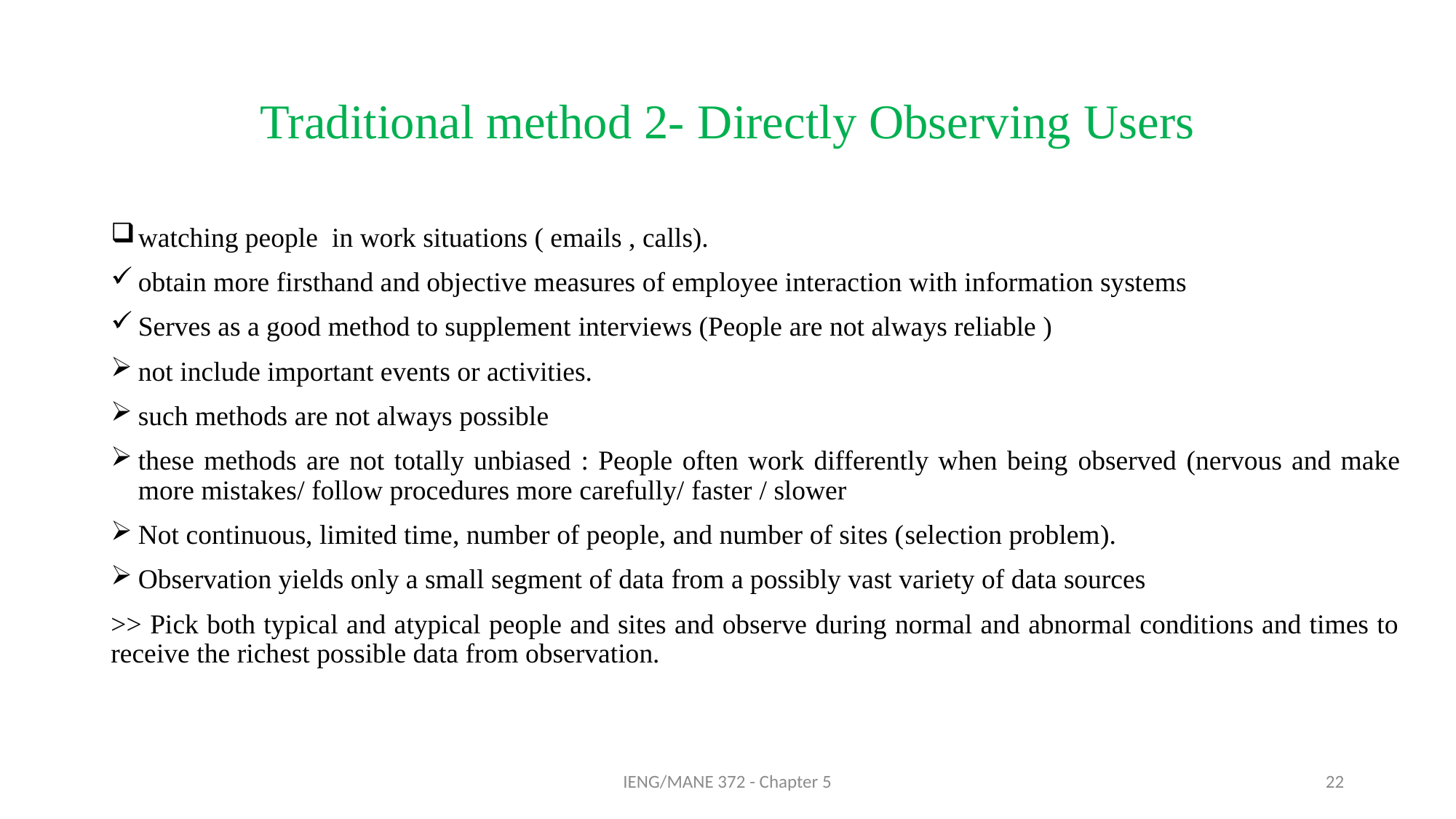

# Traditional method 2- Directly Observing Users
watching people  in work situations ( emails , calls).
obtain more firsthand and objective measures of employee interaction with information systems
Serves as a good method to supplement interviews (People are not always reliable )
not include important events or activities.
such methods are not always possible
these methods are not totally unbiased : People often work differently when being observed (nervous and make more mistakes/ follow procedures more carefully/ faster / slower
Not continuous, limited time, number of people, and number of sites (selection problem).
Observation yields only a small segment of data from a possibly vast variety of data sources
>> Pick both typical and atypical people and sites and observe during normal and abnormal conditions and times to receive the richest possible data from observation.
IENG/MANE 372 - Chapter 5
22